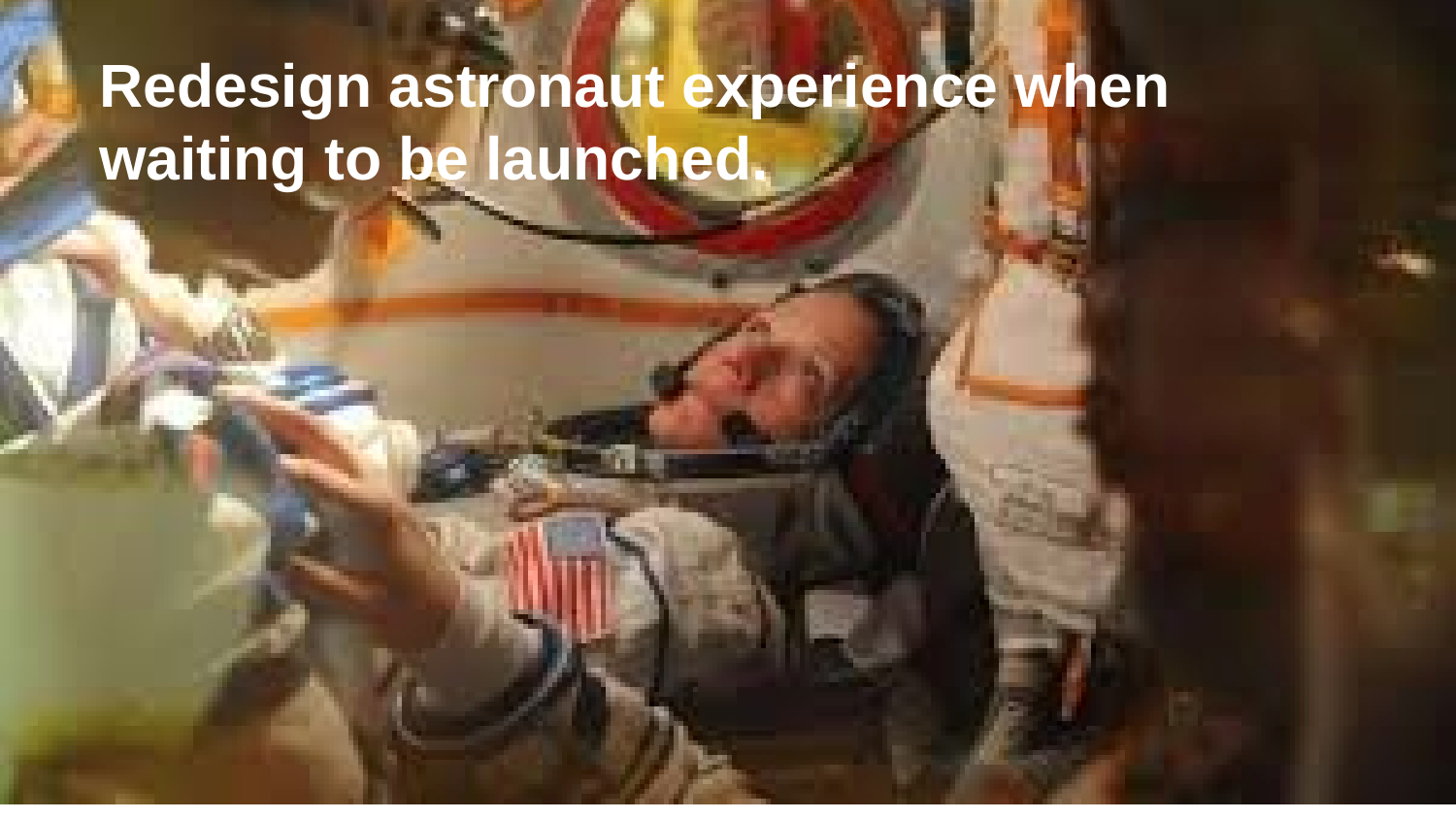

Redesign astronaut experience when waiting to be launched.
#